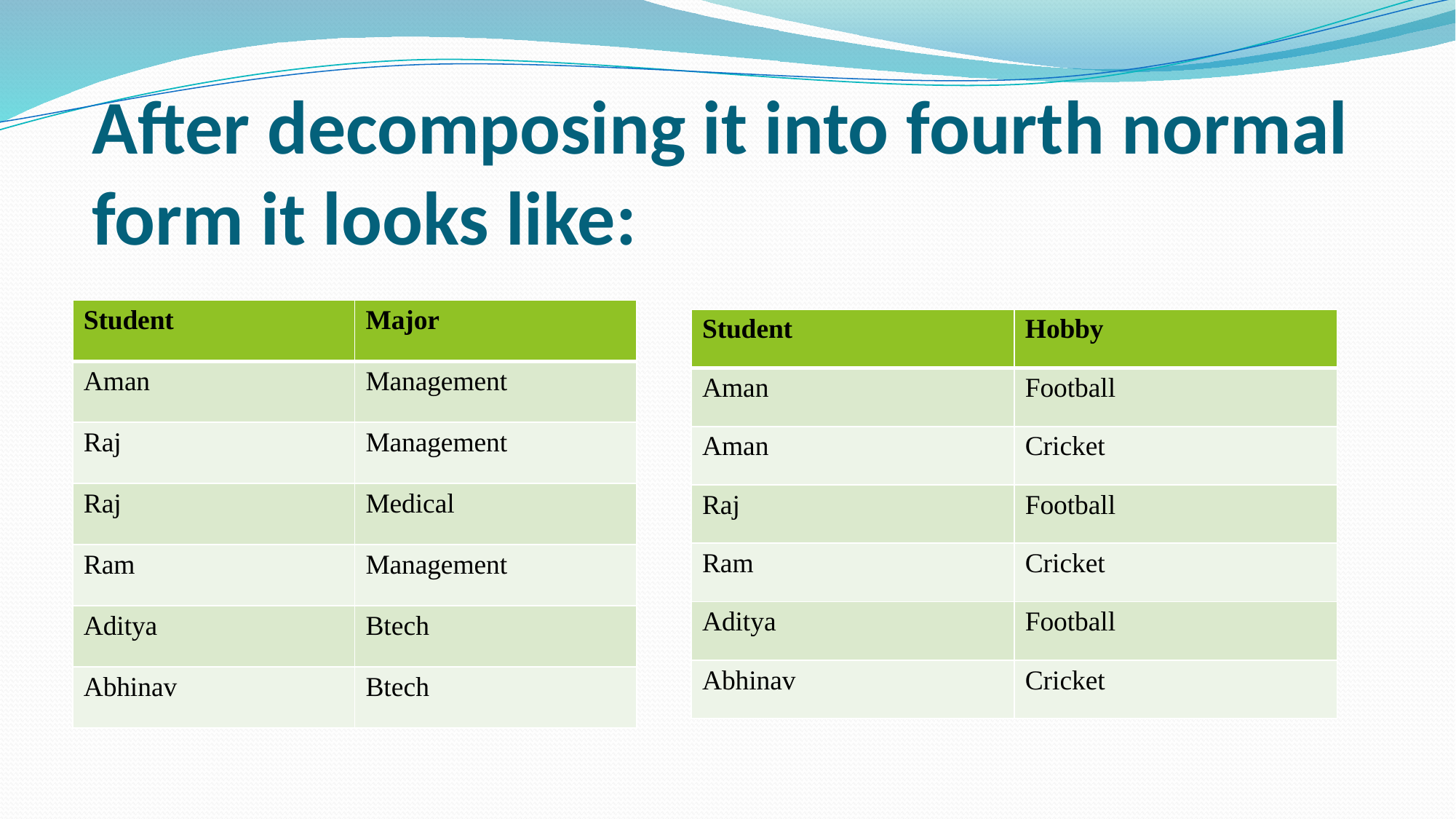

# After decomposing it into fourth normal  form it looks like:
| Student | Major |
| --- | --- |
| Aman | Management |
| Raj | Management |
| Raj | Medical |
| Ram | Management |
| Aditya | Btech |
| Abhinav | Btech |
| Student | Hobby |
| --- | --- |
| Aman | Football |
| Aman | Cricket |
| Raj | Football |
| Ram | Cricket |
| Aditya | Football |
| Abhinav | Cricket |